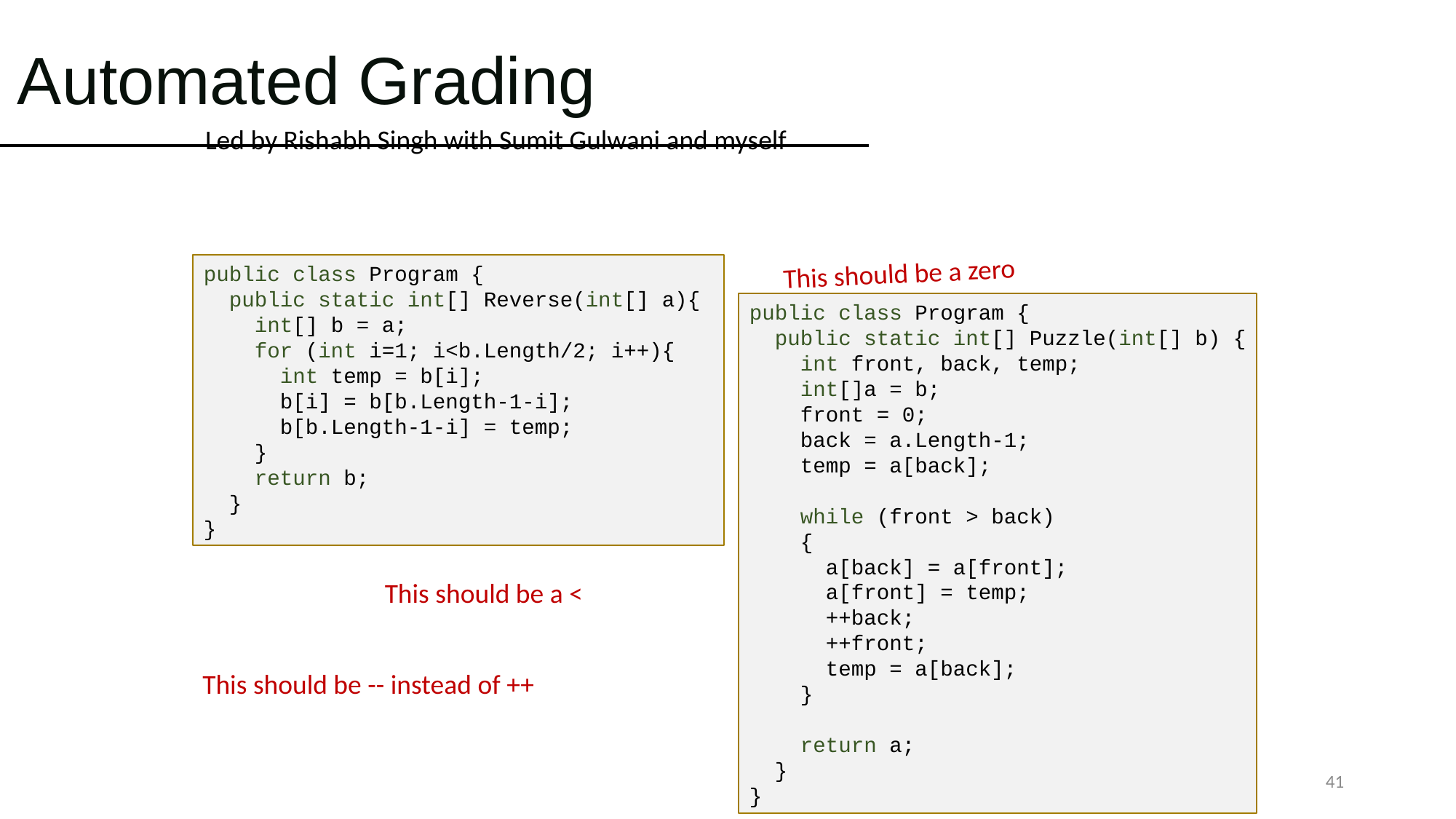

# Automated Grading
Led by Rishabh Singh with Sumit Gulwani and myself
public class Program {
  public static int[] Reverse(int[] a){
    int[] b = a;
    for (int i=1; i<b.Length/2; i++){
      int temp = b[i];
      b[i] = b[b.Length-1-i];
      b[b.Length-1-i] = temp;
    }
    return b;
  }
}
This should be a zero
public class Program {
  public static int[] Puzzle(int[] b) {
    int front, back, temp;
    int[]a = b;
    front = 0;
    back = a.Length-1;
    temp = a[back];

    while (front > back)
    {
      a[back] = a[front];
      a[front] = temp;
      ++back;
      ++front;
      temp = a[back];
    }

    return a;
  }
}
This should be a <
This should be -- instead of ++
41